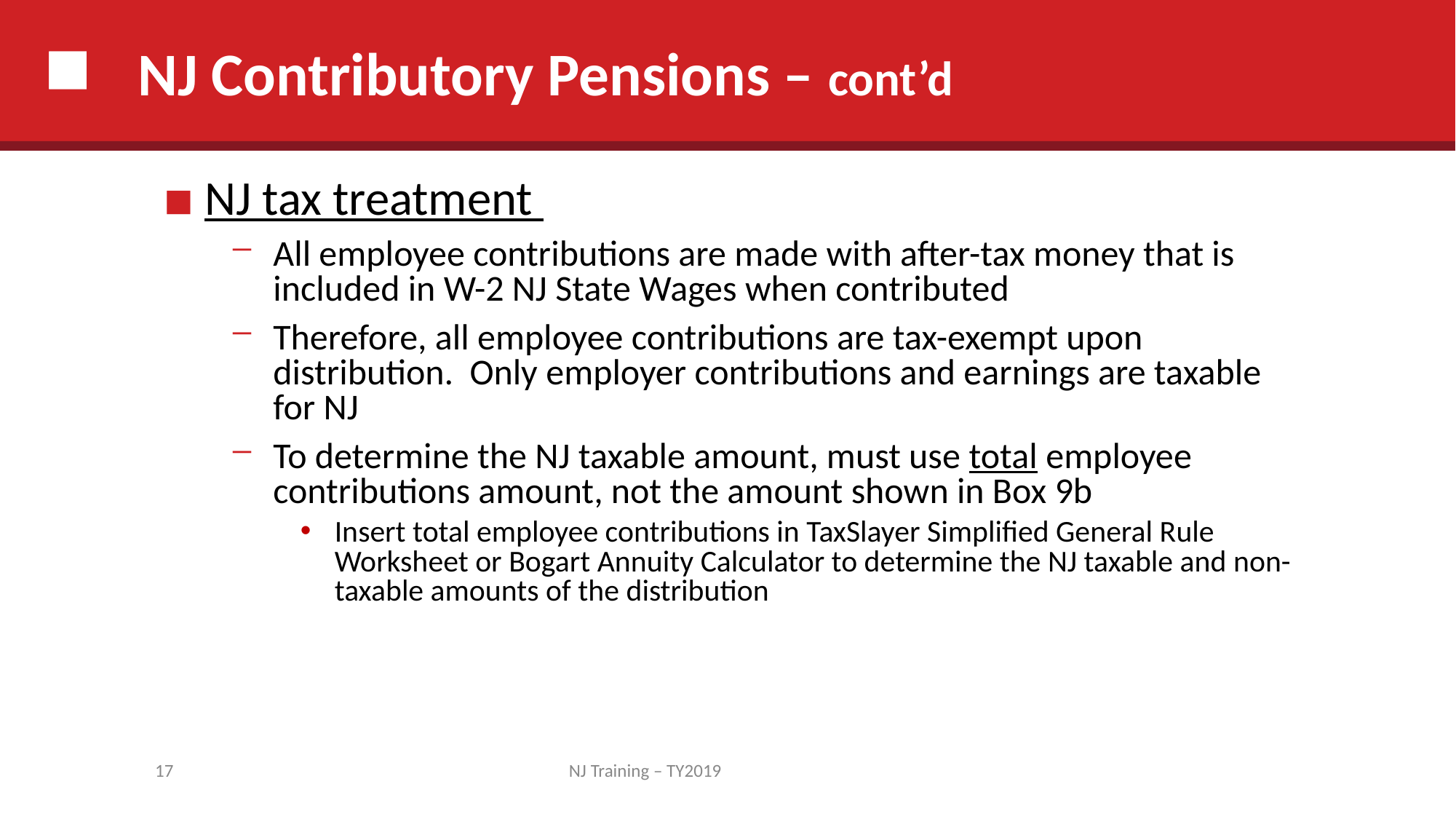

# NJ Contributory Pensions – cont’d
NJ tax treatment
All employee contributions are made with after-tax money that is included in W-2 NJ State Wages when contributed
Therefore, all employee contributions are tax-exempt upon distribution.  Only employer contributions and earnings are taxable for NJ
To determine the NJ taxable amount, must use total employee contributions amount, not the amount shown in Box 9b
Insert total employee contributions in TaxSlayer Simplified General Rule Worksheet or Bogart Annuity Calculator to determine the NJ taxable and non-taxable amounts of the distribution
17
NJ Training – TY2019